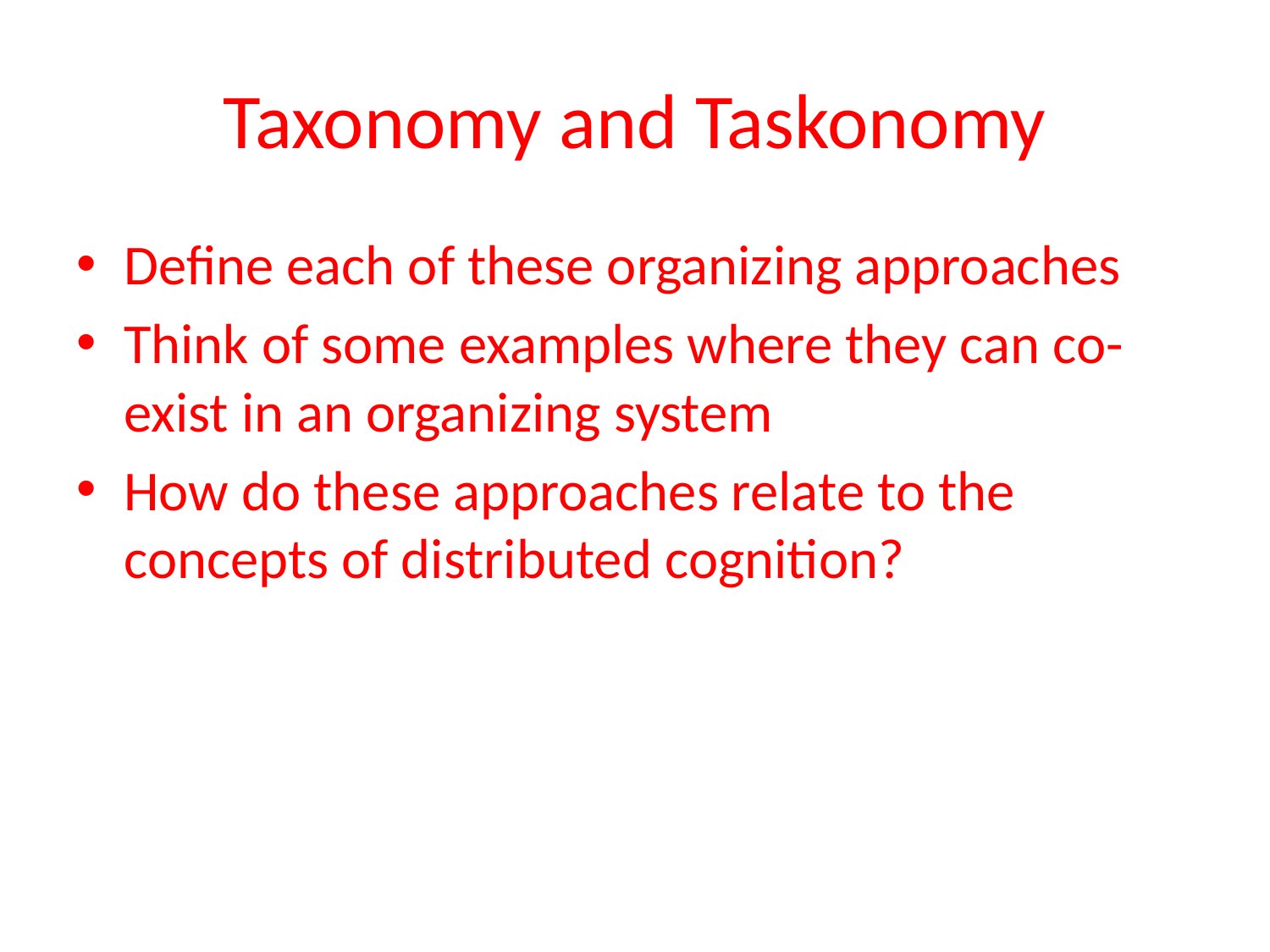

# Taxonomy and Taskonomy
Define each of these organizing approaches
Think of some examples where they can co-exist in an organizing system
How do these approaches relate to the concepts of distributed cognition?